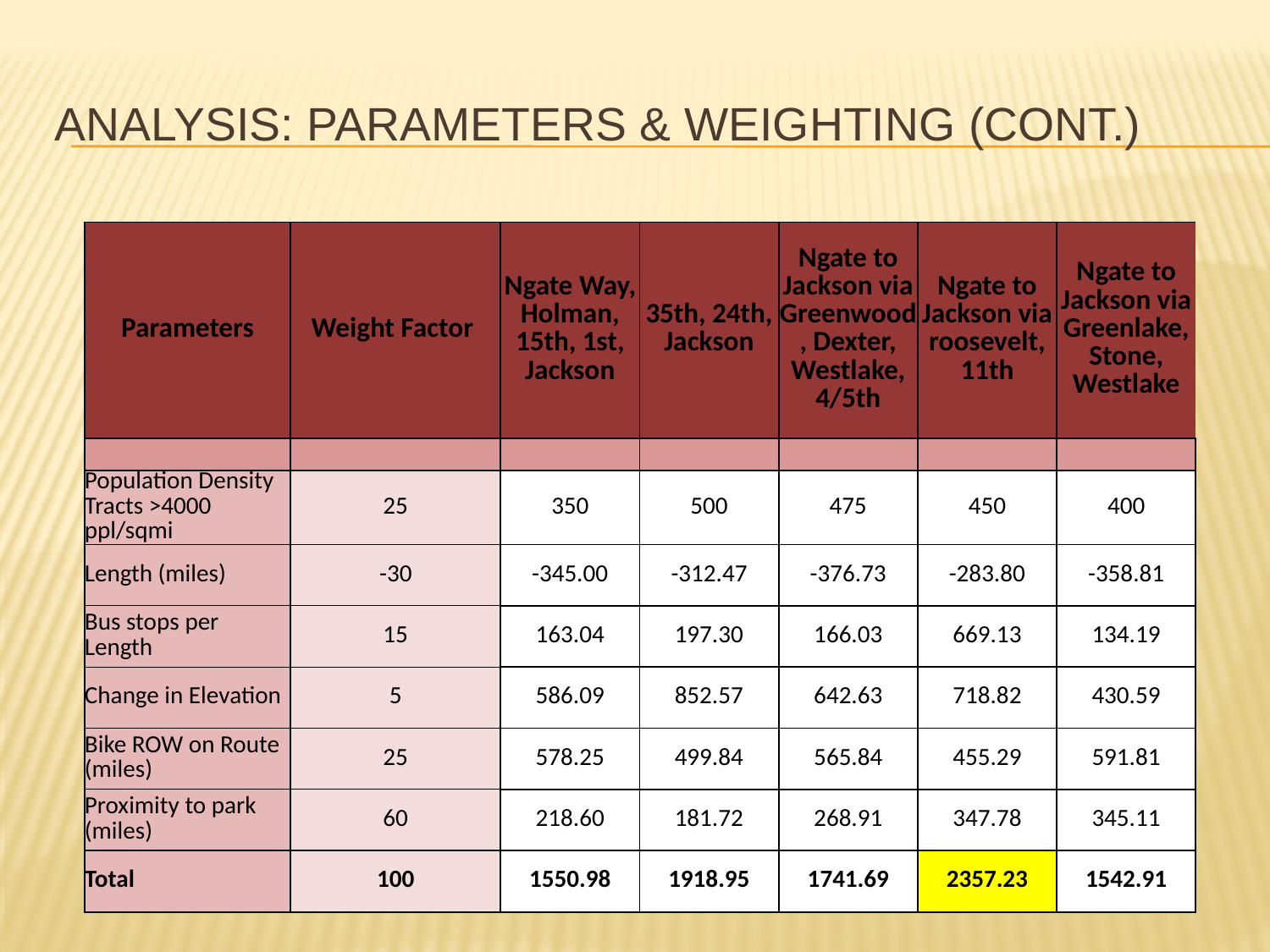

# Analysis: Parameters & Weighting (cont.)
| Parameters | Weight Factor | Ngate Way, Holman, 15th, 1st, Jackson | 35th, 24th, Jackson | Ngate to Jackson via Greenwood, Dexter, Westlake, 4/5th | Ngate to Jackson via roosevelt, 11th | Ngate to Jackson via Greenlake, Stone, Westlake |
| --- | --- | --- | --- | --- | --- | --- |
|  |  |  |  |  |  |  |
| Population Density Tracts >4000 ppl/sqmi | 25 | 350 | 500 | 475 | 450 | 400 |
| Length (miles) | -30 | -345.00 | -312.47 | -376.73 | -283.80 | -358.81 |
| Bus stops per Length | 15 | 163.04 | 197.30 | 166.03 | 669.13 | 134.19 |
| Change in Elevation | 5 | 586.09 | 852.57 | 642.63 | 718.82 | 430.59 |
| Bike ROW on Route (miles) | 25 | 578.25 | 499.84 | 565.84 | 455.29 | 591.81 |
| Proximity to park (miles) | 60 | 218.60 | 181.72 | 268.91 | 347.78 | 345.11 |
| Total | 100 | 1550.98 | 1918.95 | 1741.69 | 2357.23 | 1542.91 |